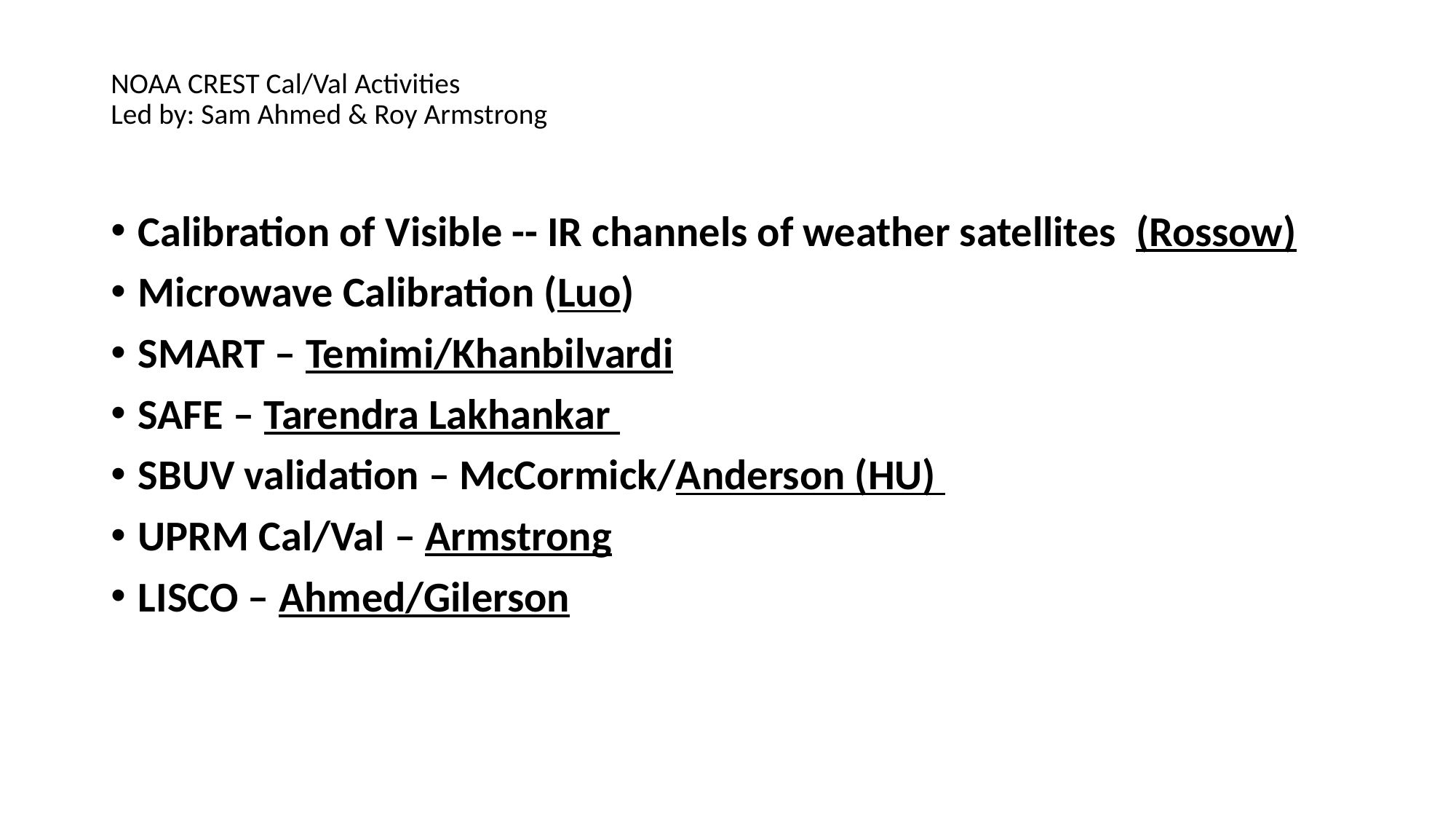

# NOAA CREST Cal/Val Activities Led by: Sam Ahmed & Roy Armstrong

Calibration of Visible -- IR channels of weather satellites  (Rossow)
Microwave Calibration (Luo)
SMART – Temimi/Khanbilvardi
SAFE – Tarendra Lakhankar
SBUV validation – McCormick/Anderson (HU)
UPRM Cal/Val – Armstrong
LISCO – Ahmed/Gilerson